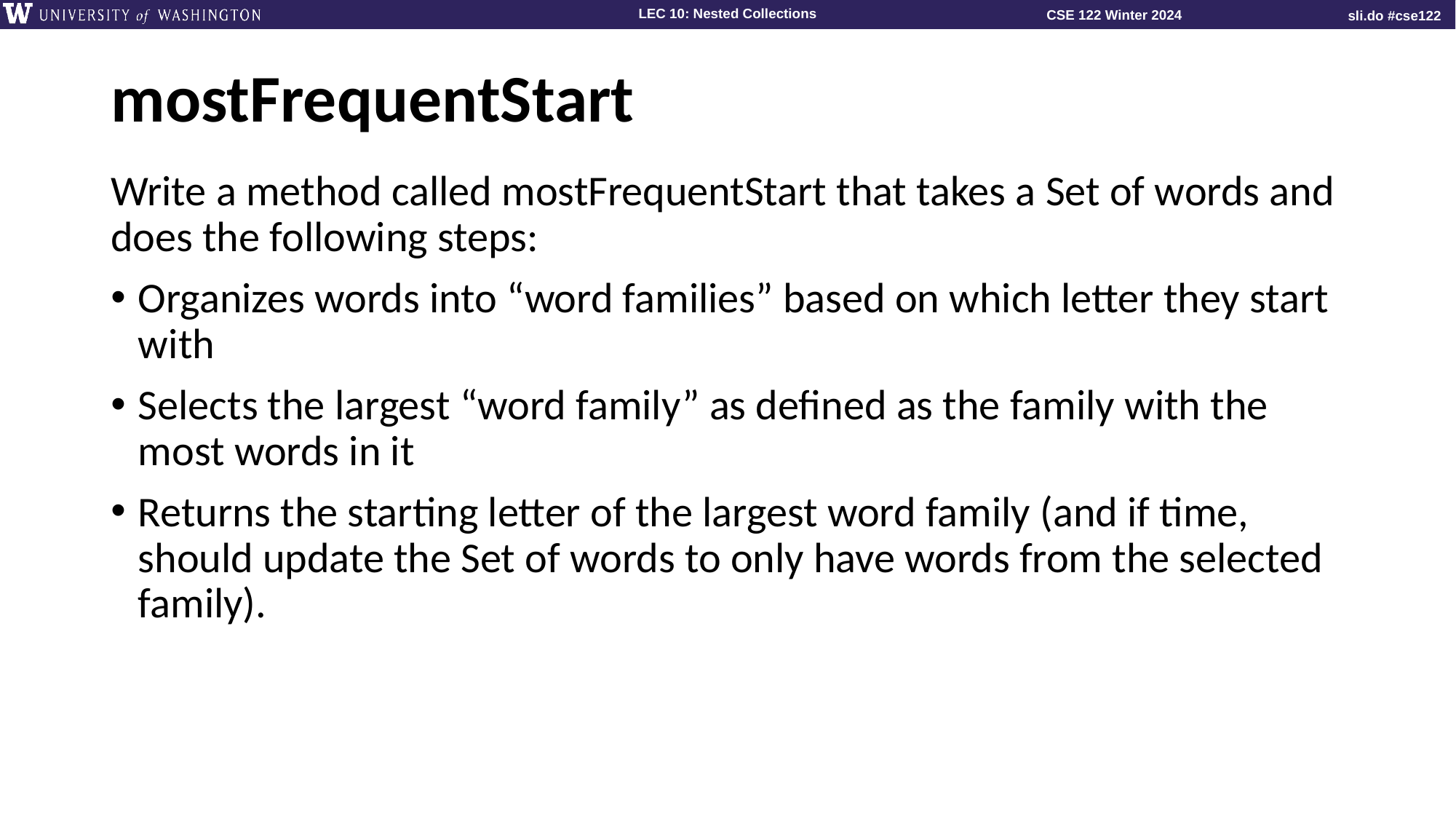

# mostFrequentStart
Write a method called mostFrequentStart that takes a Set of words and does the following steps:
Organizes words into “word families” based on which letter they start with
Selects the largest “word family” as defined as the family with the most words in it
Returns the starting letter of the largest word family (and if time, should update the Set of words to only have words from the selected family).